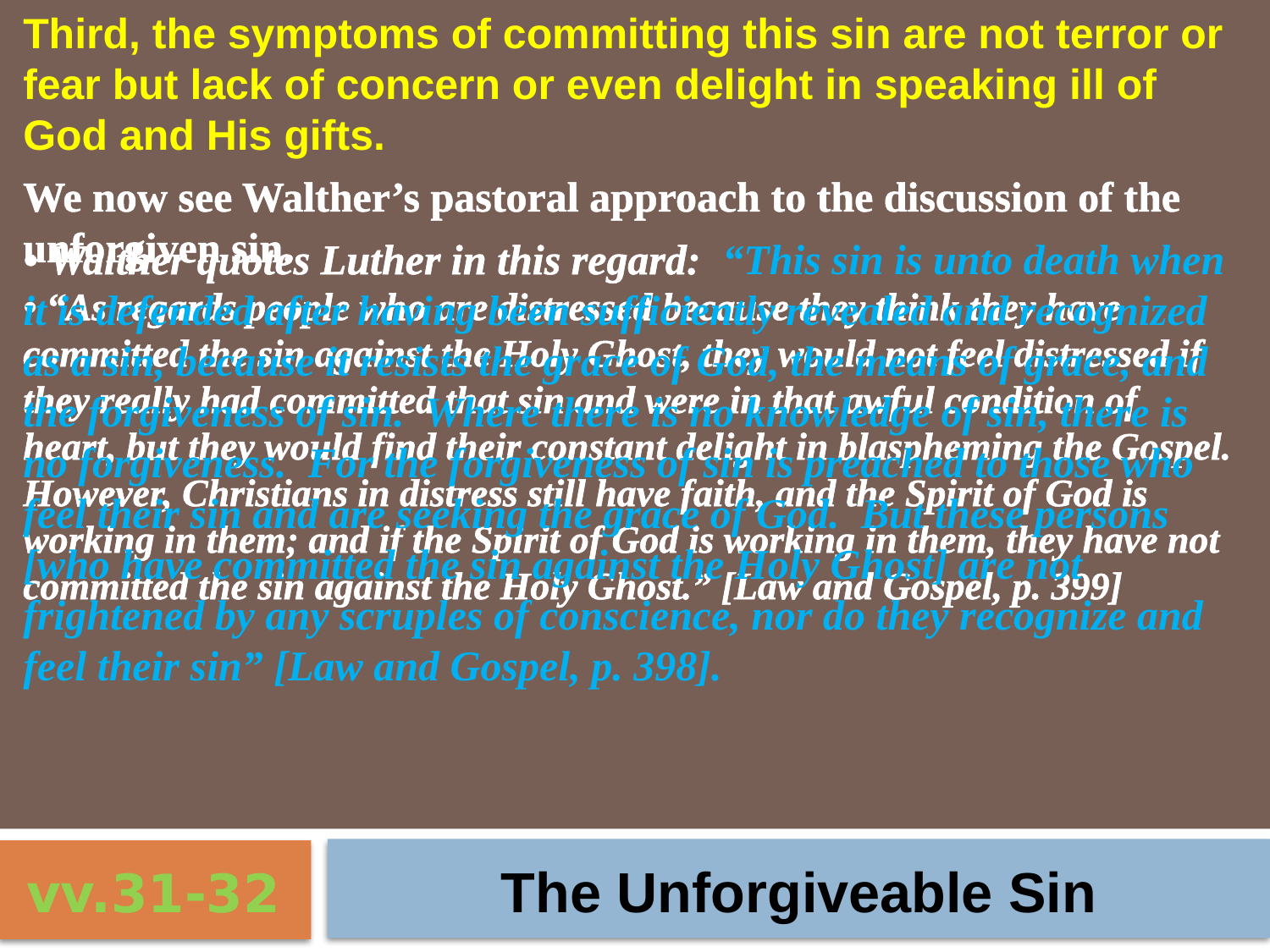

Third, the symptoms of committing this sin are not terror or fear but lack of concern or even delight in speaking ill of God and His gifts.
We now see Walther’s pastoral approach to the discussion of the unforgiven sin.
• “As regards people who are distressed because they think they have committed the sin against the Holy Ghost, they would not feel distressed if they really had committed that sin and were in that awful condition of heart, but they would find their constant delight in blaspheming the Gospel. However, Christians in distress still have faith, and the Spirit of God is working in them; and if the Spirit of God is working in them, they have not committed the sin against the Holy Ghost.” [Law and Gospel, p. 399]
• Walther quotes Luther in this regard:  “This sin is unto death when it is defended after having been sufficiently revealed and recognized as a sin, because it resists the grace of God, the means of grace, and the forgiveness of sin.  Where there is no knowledge of sin, there is no forgiveness.  For the forgiveness of sin is preached to those who feel their sin and are seeking the grace of God.  But these persons [who have committed the sin against the Holy Ghost] are not frightened by any scruples of conscience, nor do they recognize and feel their sin” [Law and Gospel, p. 398].
The Unforgiveable Sin
vv.31-32